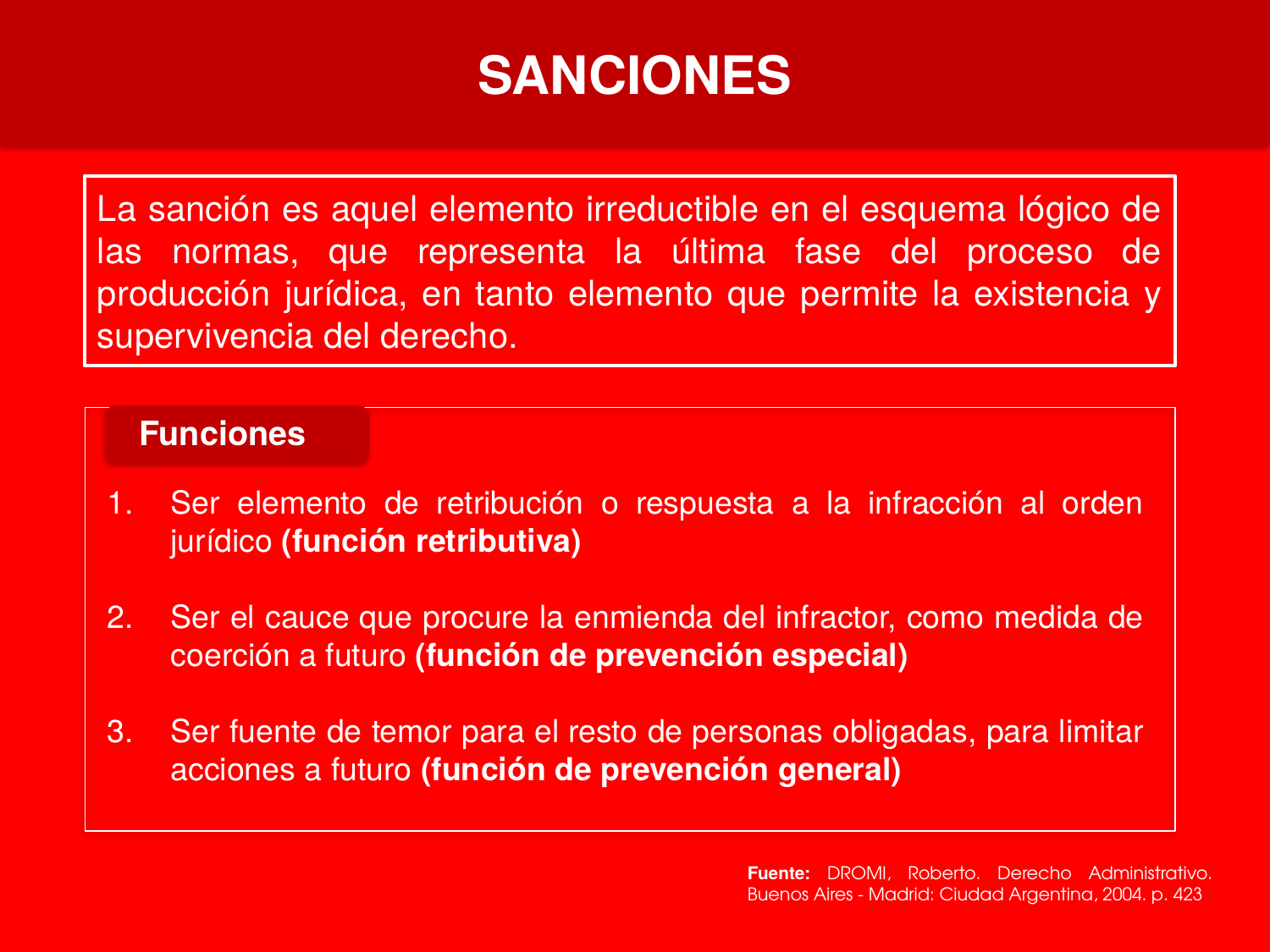

SANCIONES

La sanción es aquel elemento irreductible en el esquema lógico de las normas, que representa la última fase del proceso de producción jurídica, en tanto elemento que permite la existencia y supervivencia del derecho.

Funciones
Ser elemento de retribución o respuesta a la infracción al orden jurídico (función retributiva)

Ser el cauce que procure la enmienda del infractor, como medida de coerción a futuro (función de prevención especial)

Ser fuente de temor para el resto de personas obligadas, para limitar acciones a futuro (función de prevención general)
Fuente: DROMI, Roberto. Derecho Administrativo. Buenos Aires - Madrid: Ciudad Argentina, 2004. p. 423